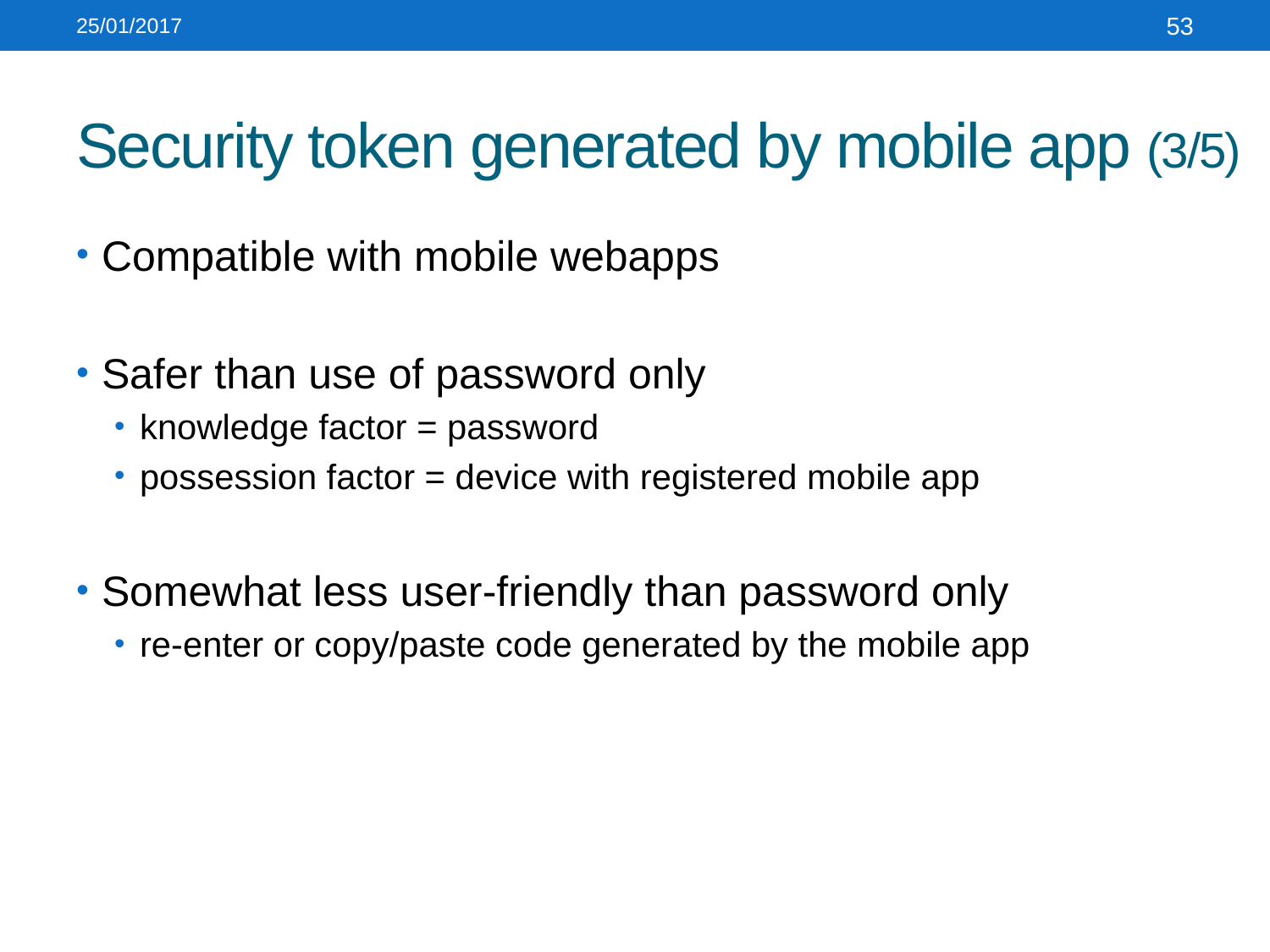

25/01/2017
53
# Security token generated by mobile app (3/5)
Compatible with mobile webapps

Safer than use of password only
knowledge factor = password
possession factor = device with registered mobile app

Somewhat less user-friendly than password only
re-enter or copy/paste code generated by the mobile app